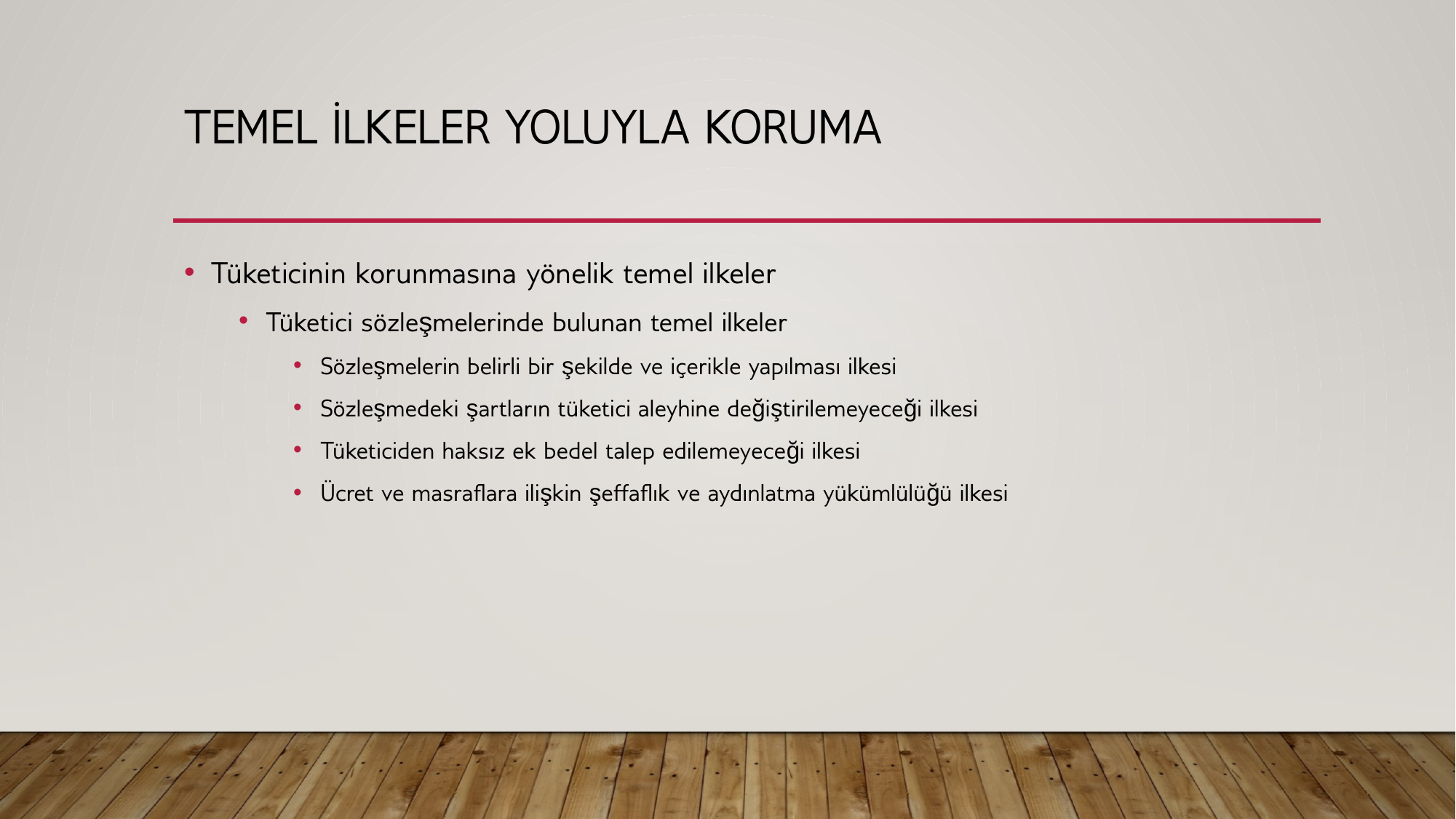

# Temel ilkeler yoluyla koruma
Tüketicinin korunmasına yönelik temel ilkeler
Tüketici sözleşmelerinde bulunan temel ilkeler
Sözleşmelerin belirli bir şekilde ve içerikle yapılması ilkesi
Sözleşmedeki şartların tüketici aleyhine değiştirilemeyeceği ilkesi
Tüketiciden haksız ek bedel talep edilemeyeceği ilkesi
Ücret ve masraflara ilişkin şeffaflık ve aydınlatma yükümlülüğü ilkesi